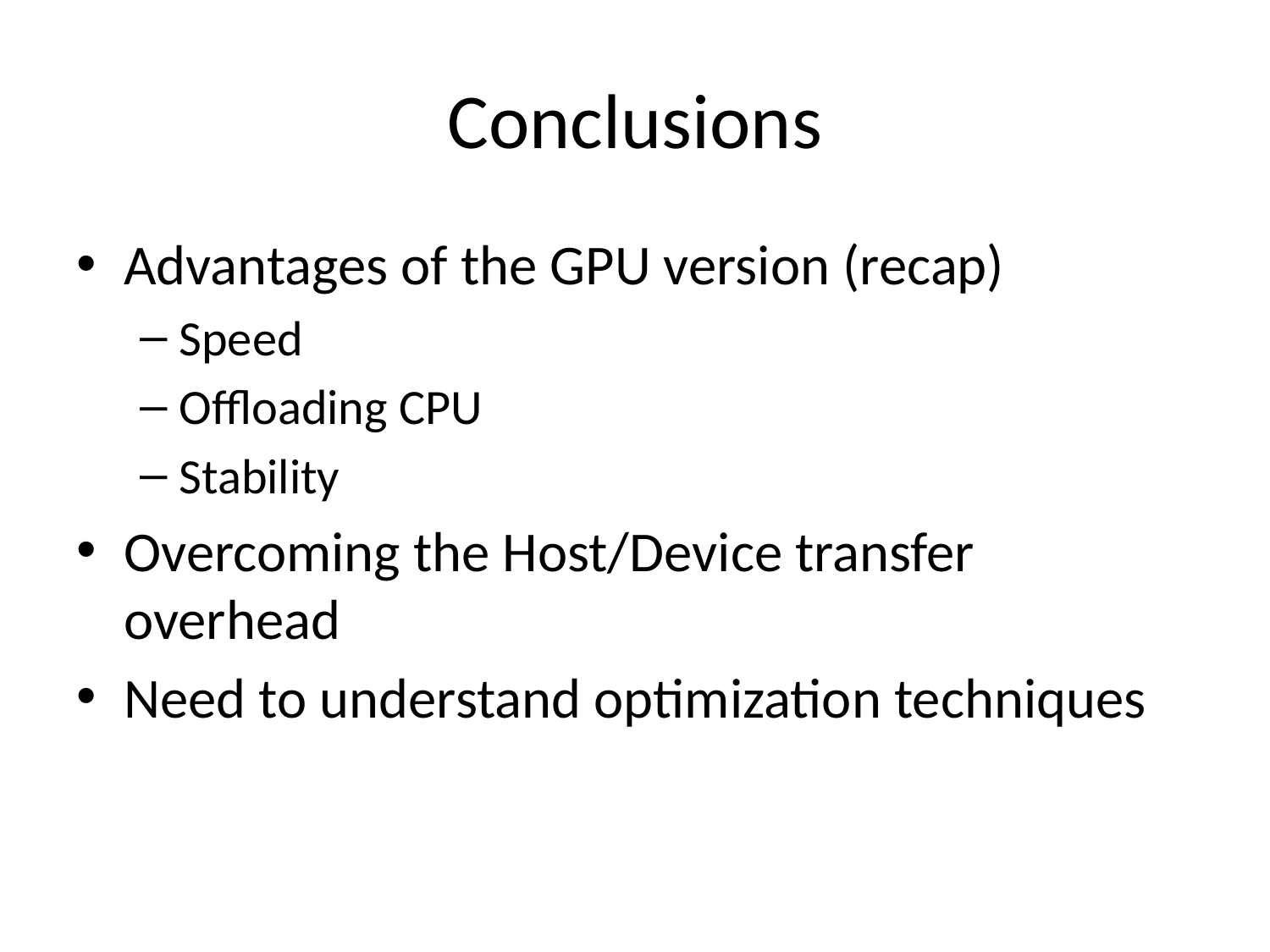

# Conclusions
Advantages of the GPU version (recap)
Speed
Offloading CPU
Stability
Overcoming the Host/Device transfer overhead
Need to understand optimization techniques